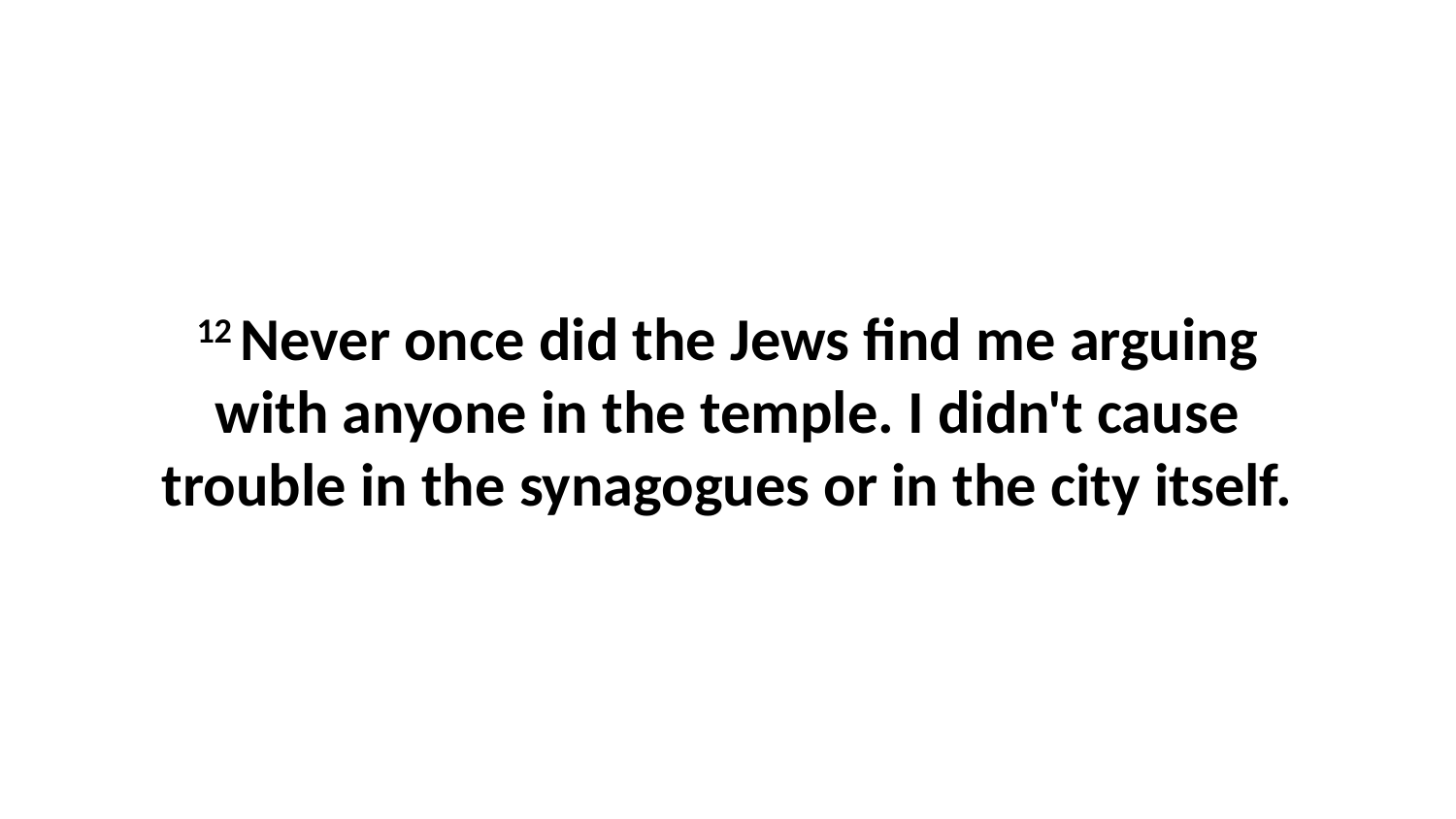

12 Never once did the Jews find me arguing with anyone in the temple. I didn't cause trouble in the synagogues or in the city itself.